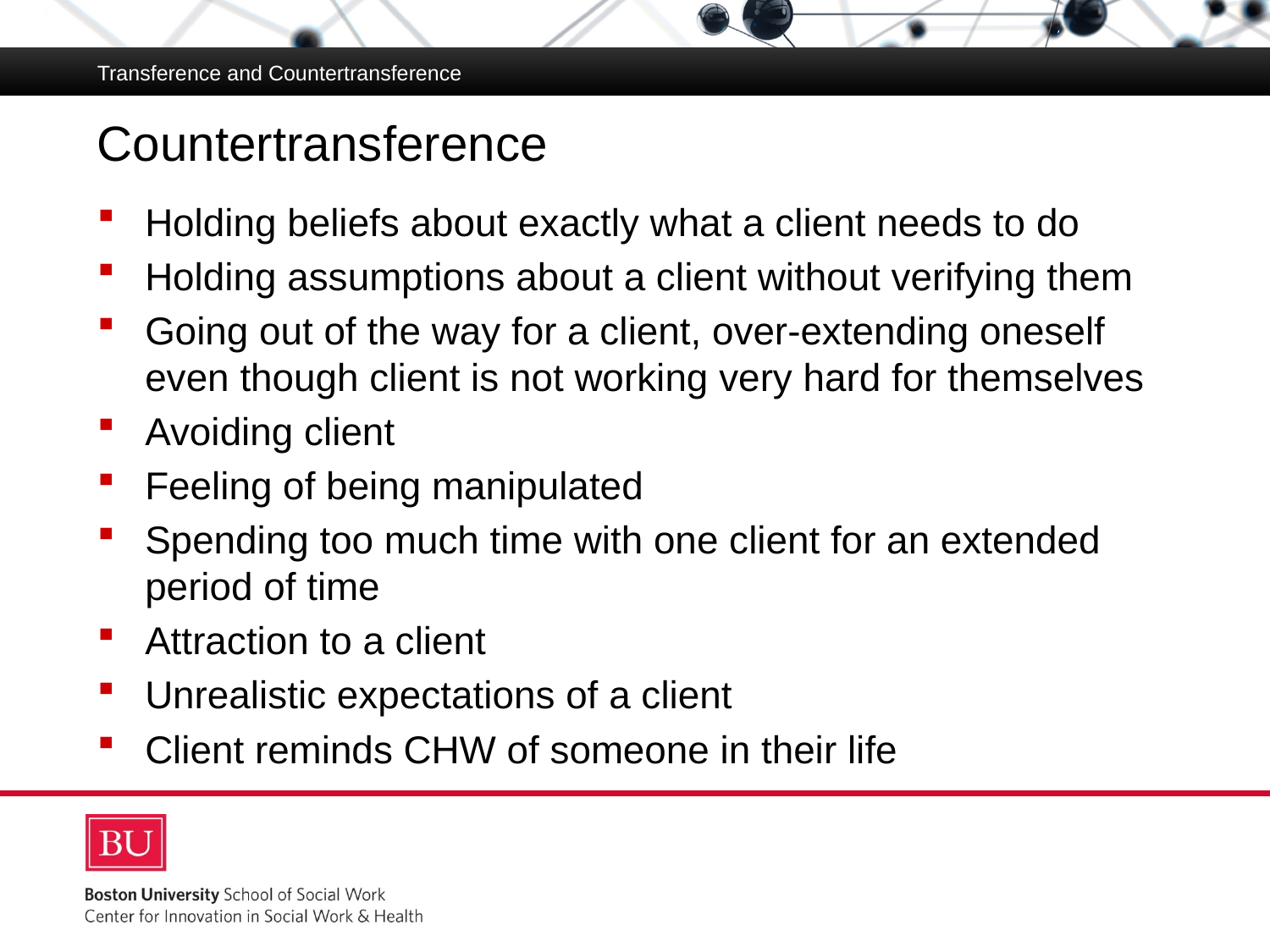

Transference and Countertransference
# Countertransference
Holding beliefs about exactly what a client needs to do
Holding assumptions about a client without verifying them
Going out of the way for a client, over-extending oneself even though client is not working very hard for themselves
Avoiding client
Feeling of being manipulated
Spending too much time with one client for an extended period of time
Attraction to a client
Unrealistic expectations of a client
Client reminds CHW of someone in their life